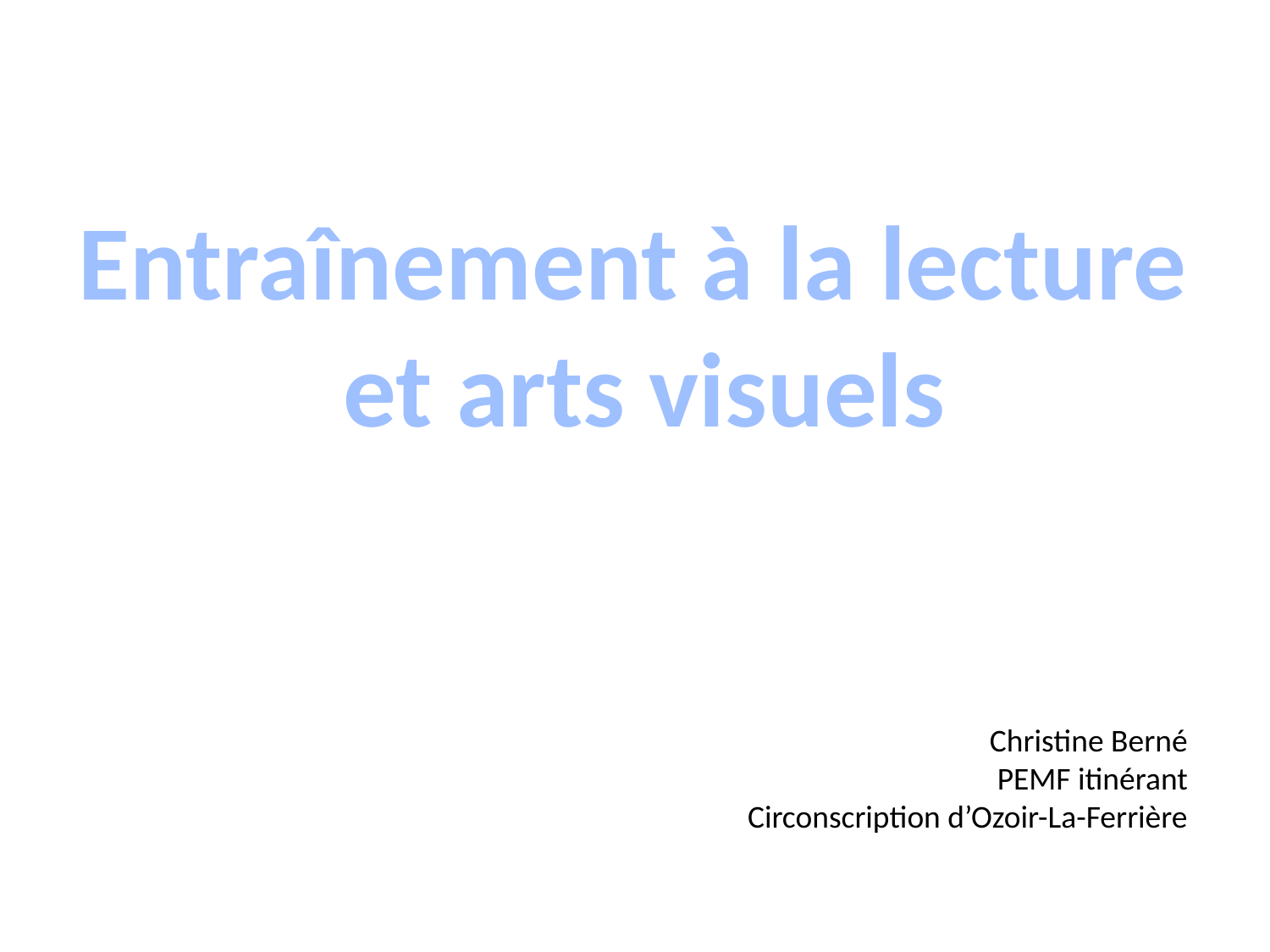

Entraînement à la lecture
et arts visuels
Christine Berné
PEMF itinérant
Circonscription d’Ozoir-La-Ferrière